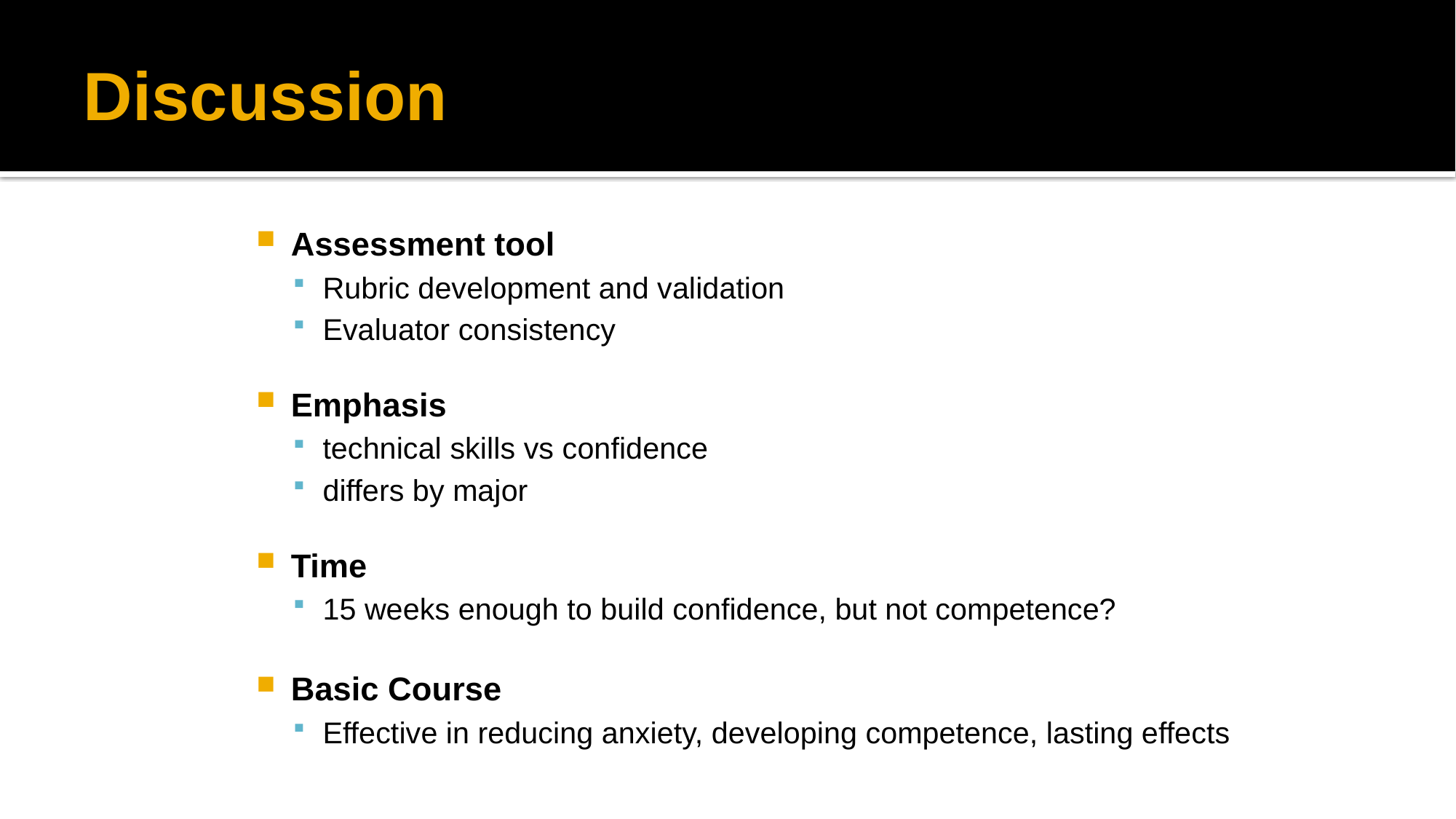

# Discussion
Assessment tool
Rubric development and validation
Evaluator consistency

Emphasis
technical skills vs confidence
differs by major

Time
15 weeks enough to build confidence, but not competence?

Basic Course
Effective in reducing anxiety, developing competence, lasting effects